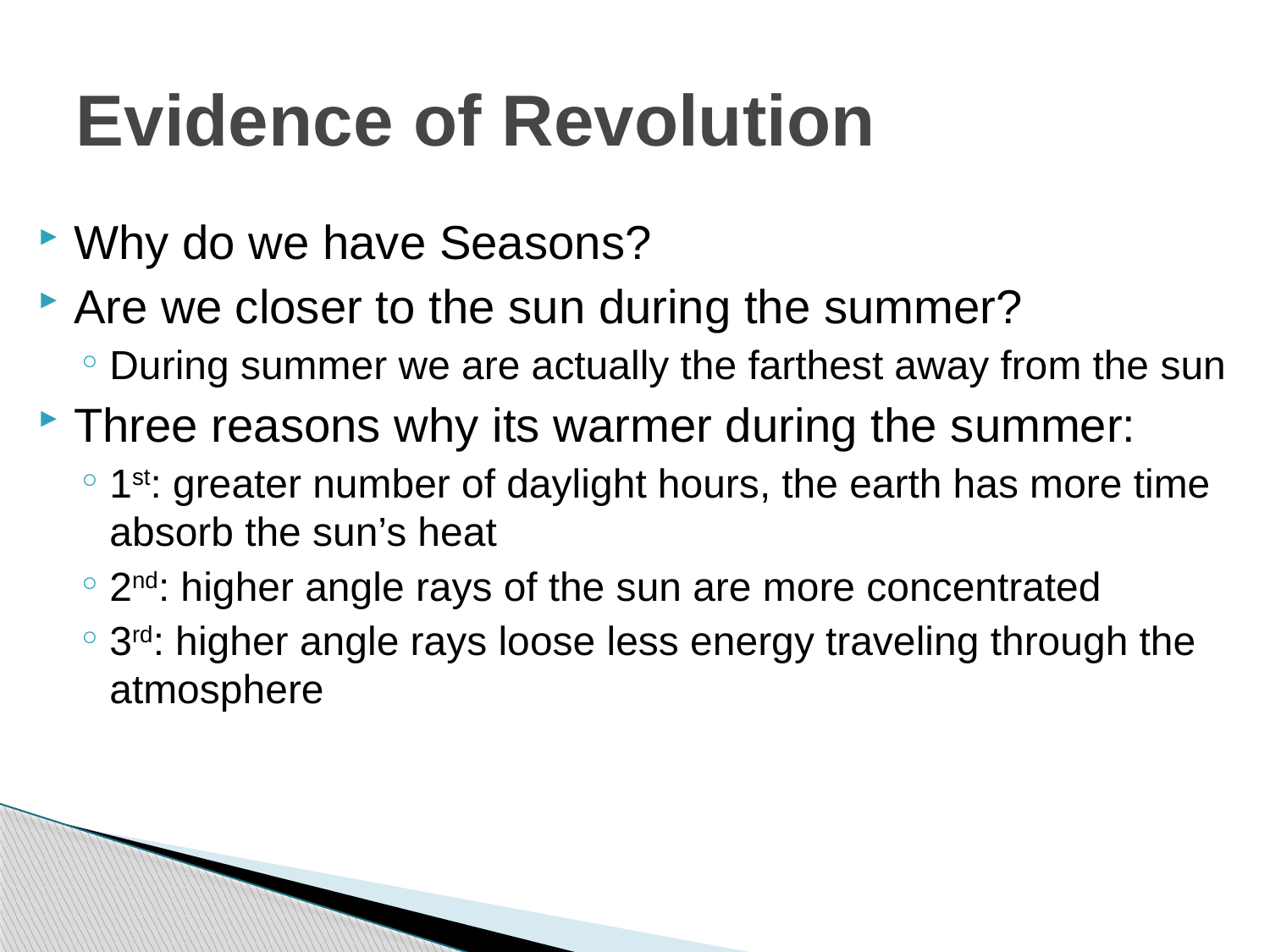

# Evidence of Revolution
Why do we have Seasons?
Are we closer to the sun during the summer?
During summer we are actually the farthest away from the sun
Three reasons why its warmer during the summer:
1st: greater number of daylight hours, the earth has more time absorb the sun’s heat
2nd: higher angle rays of the sun are more concentrated
3rd: higher angle rays loose less energy traveling through the atmosphere